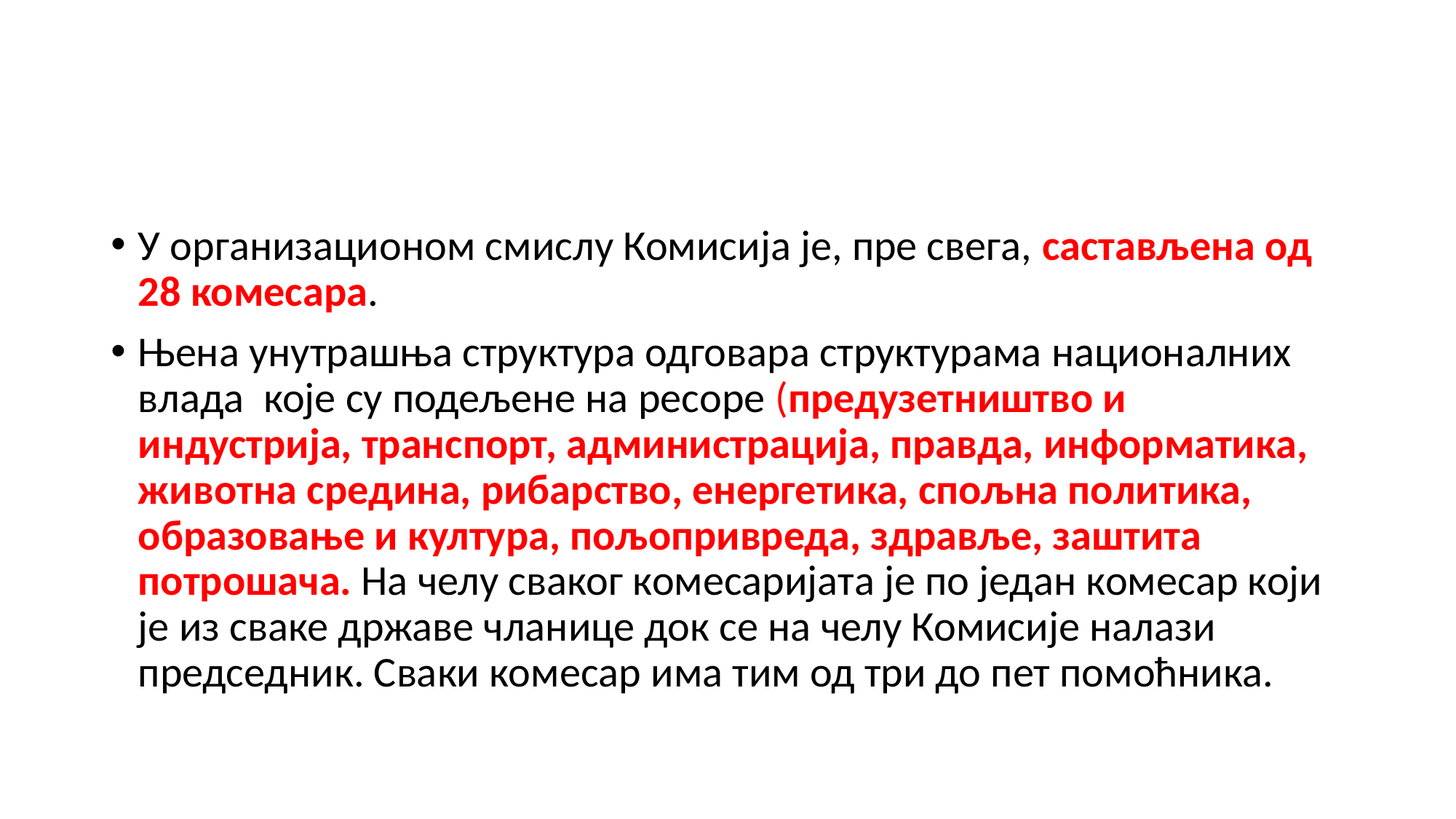

#
У организационом смислу Комисија је, пре свега, састављена од 28 комесара.
Њена унутрашња структура одговара структурама националних влада  које су подељене на ресоре (предузетништво и индустрија, транспорт, администрација, правда, информатика, животна средина, рибарство, енергетика, спољна политика, образовање и култура, пољопривреда, здравље, заштита потрошача. На челу сваког комесаријата је по један комесар који је из сваке државе чланице док се на челу Комисије налази председник. Сваки комесар има тим од три до пет помоћника.